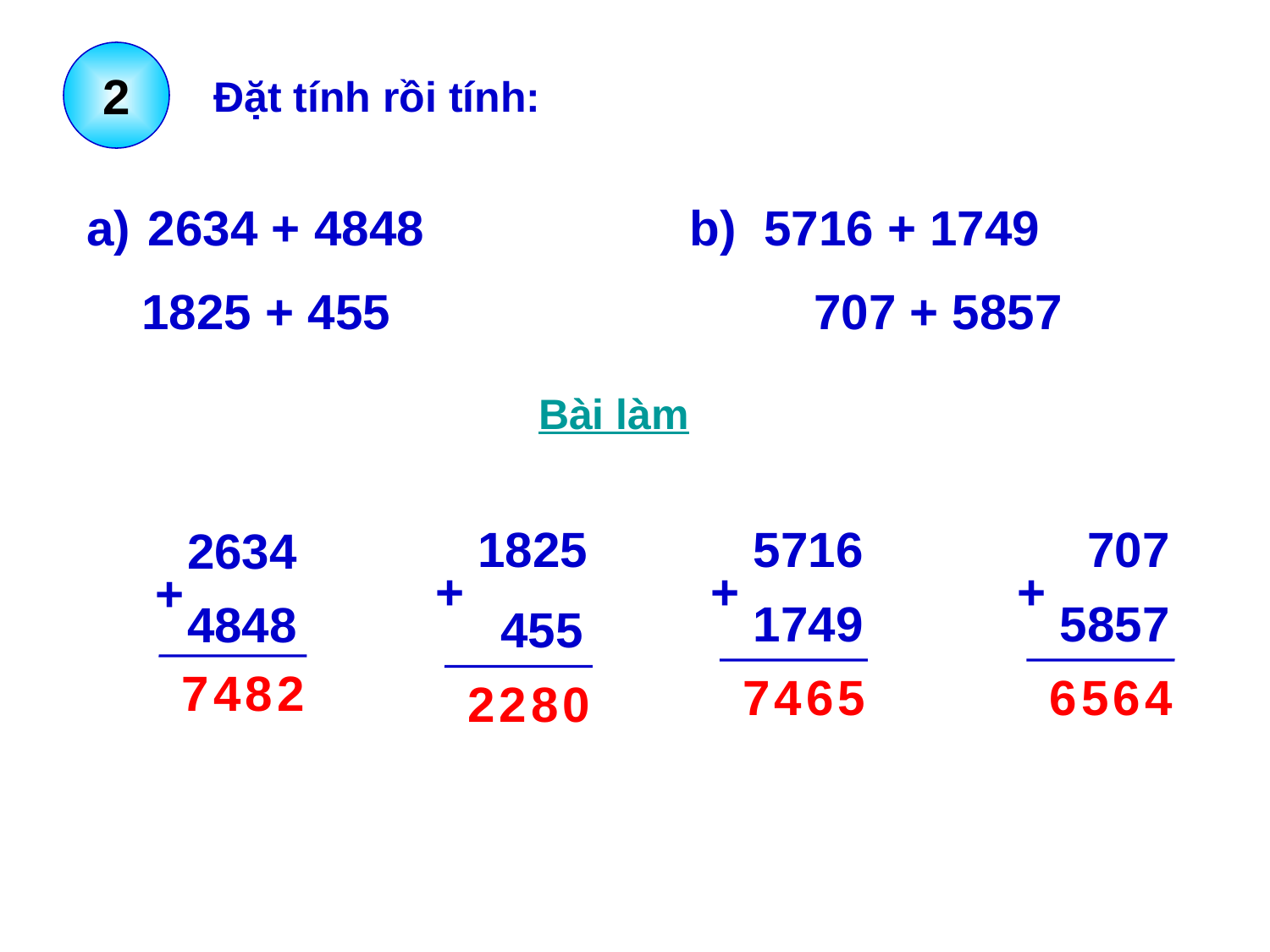

2
Đặt tính rồi tính:
 2634 + 4848
    1825 + 455
b)  5716 + 1749
         707 + 5857
Bài làm
1825
5716
  707
2634
+
+
+
+
1749
5857
4848
   455

7
4
8
2

7
4
6
5

6
5
6
4

2
2
8
0